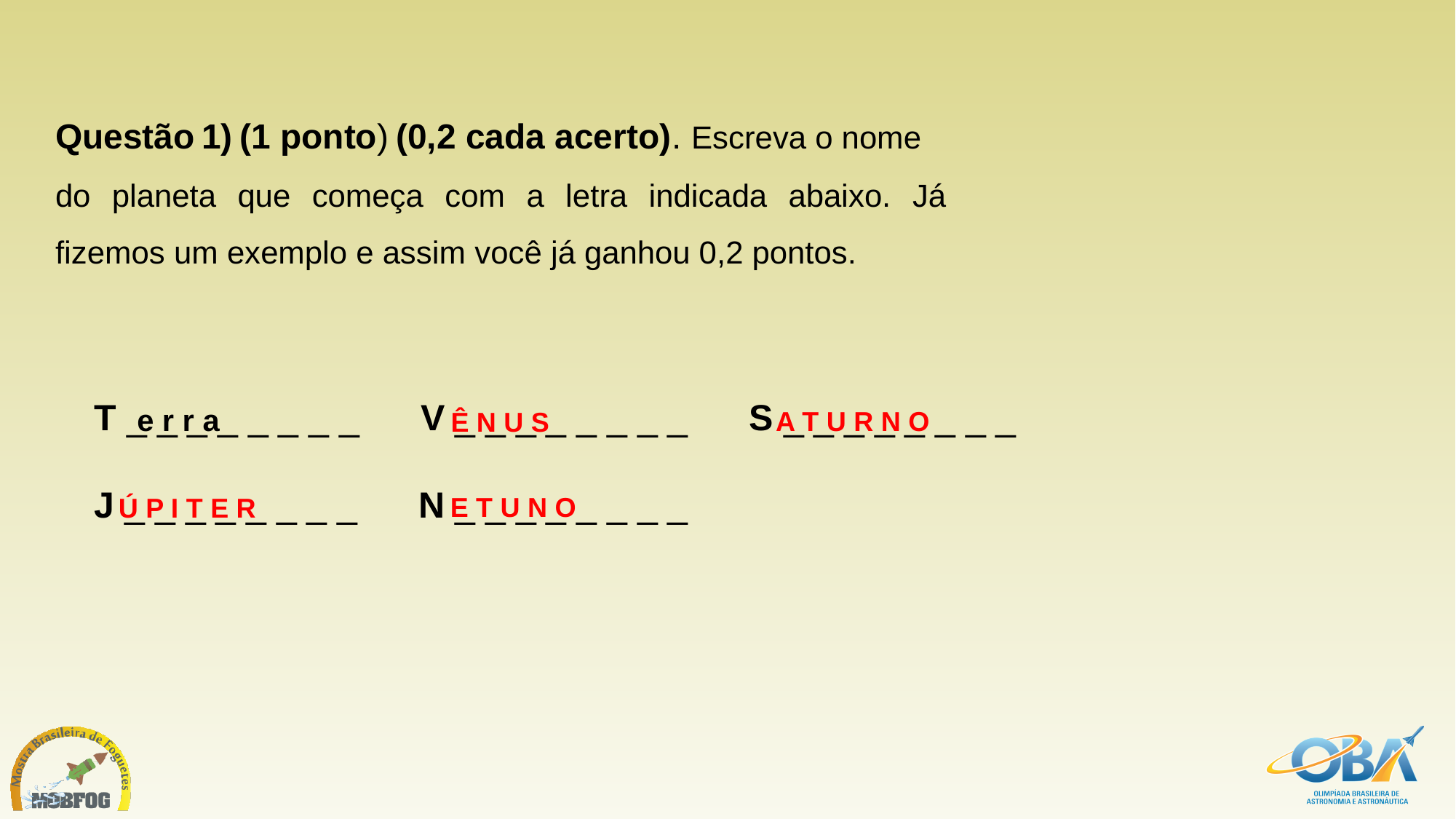

Questão 1) (1 ponto) (0,2 cada acerto). Escreva o nome
do planeta que começa com a letra indicada abaixo. Já fizemos um exemplo e assim você já ganhou 0,2 pontos.
T _ _ _ _ _ _ _ _      V _ _ _ _ _ _ _ _      S _ _ _ _ _ _ _ _

J _ _ _ _ _ _ _ _      N _ _ _ _ _ _ _ _
A T U R N O
Ê N U S
e r r a
E T U N O
Ú P I T E R